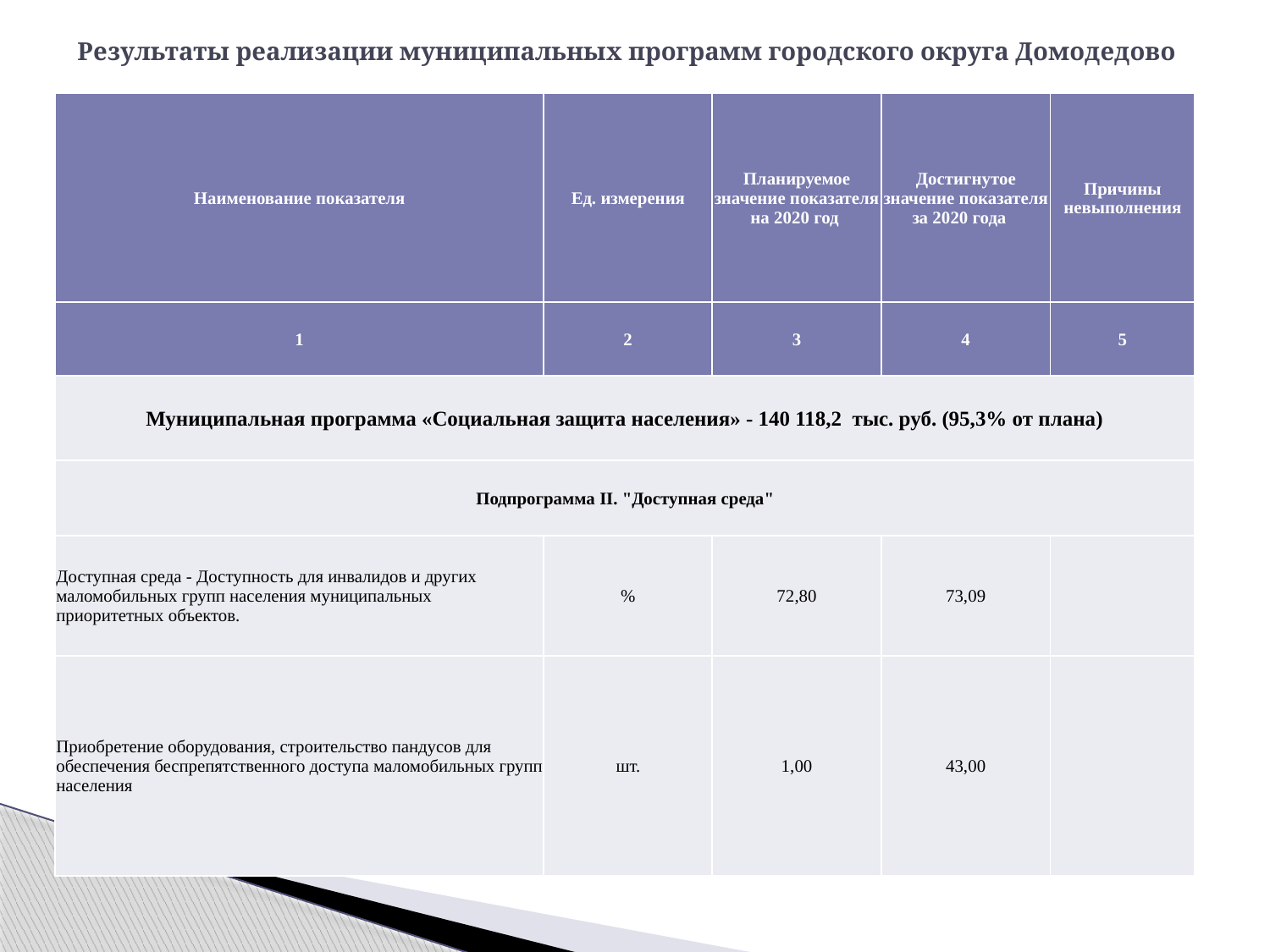

# Результаты реализации муниципальных программ городского округа Домодедово
| Наименование показателя | Ед. измерения | Планируемое значение показателя на 2020 год | Достигнутое значение показателя за 2020 года | Причины невыполнения |
| --- | --- | --- | --- | --- |
| 1 | 2 | 3 | 4 | 5 |
| Муниципальная программа «Социальная защита населения» - 140 118,2 тыс. руб. (95,3% от плана) |  |  |  |  |
| Подпрограмма II. "Доступная среда" |  |  |  |  |
| Доступная среда - Доступность для инвалидов и других маломобильных групп населения муниципальных приоритетных объектов. | % | 72,80 | 73,09 |  |
| Приобретение оборудования, строительство пандусов для обеспечения беспрепятственного доступа маломобильных групп населения | шт. | 1,00 | 43,00 |  |